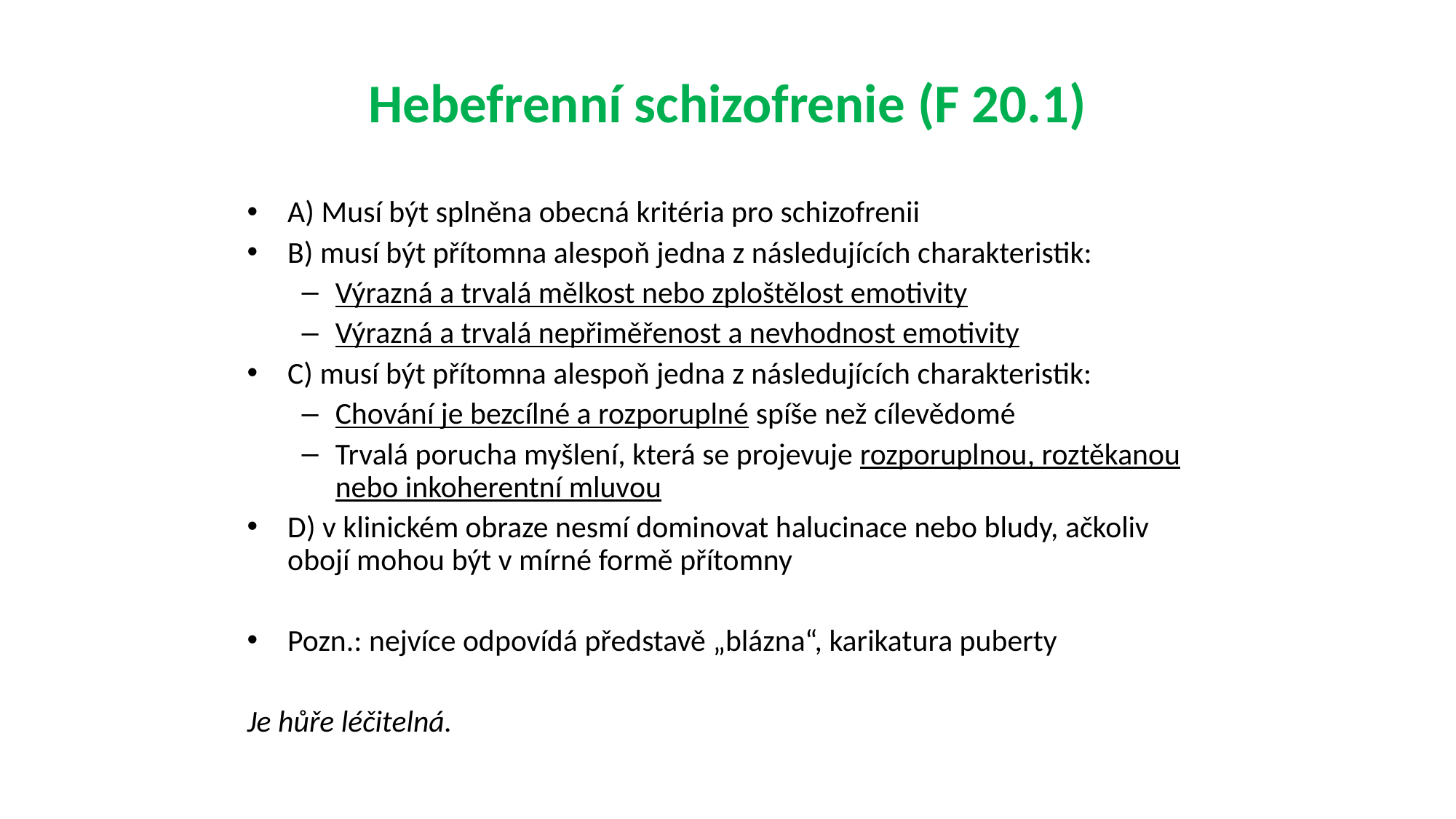

Hebefrenní schizofrenie (F 20.1)
A) Musí být splněna obecná kritéria pro schizofrenii
B) musí být přítomna alespoň jedna z následujících charakteristik:
Výrazná a trvalá mělkost nebo zploštělost emotivity
Výrazná a trvalá nepřiměřenost a nevhodnost emotivity
C) musí být přítomna alespoň jedna z následujících charakteristik:
Chování je bezcílné a rozporuplné spíše než cílevědomé
Trvalá porucha myšlení, která se projevuje rozporuplnou, roztěkanou nebo inkoherentní mluvou
D) v klinickém obraze nesmí dominovat halucinace nebo bludy, ačkoliv obojí mohou být v mírné formě přítomny

Pozn.: nejvíce odpovídá představě „blázna“, karikatura puberty

Je hůře léčitelná.